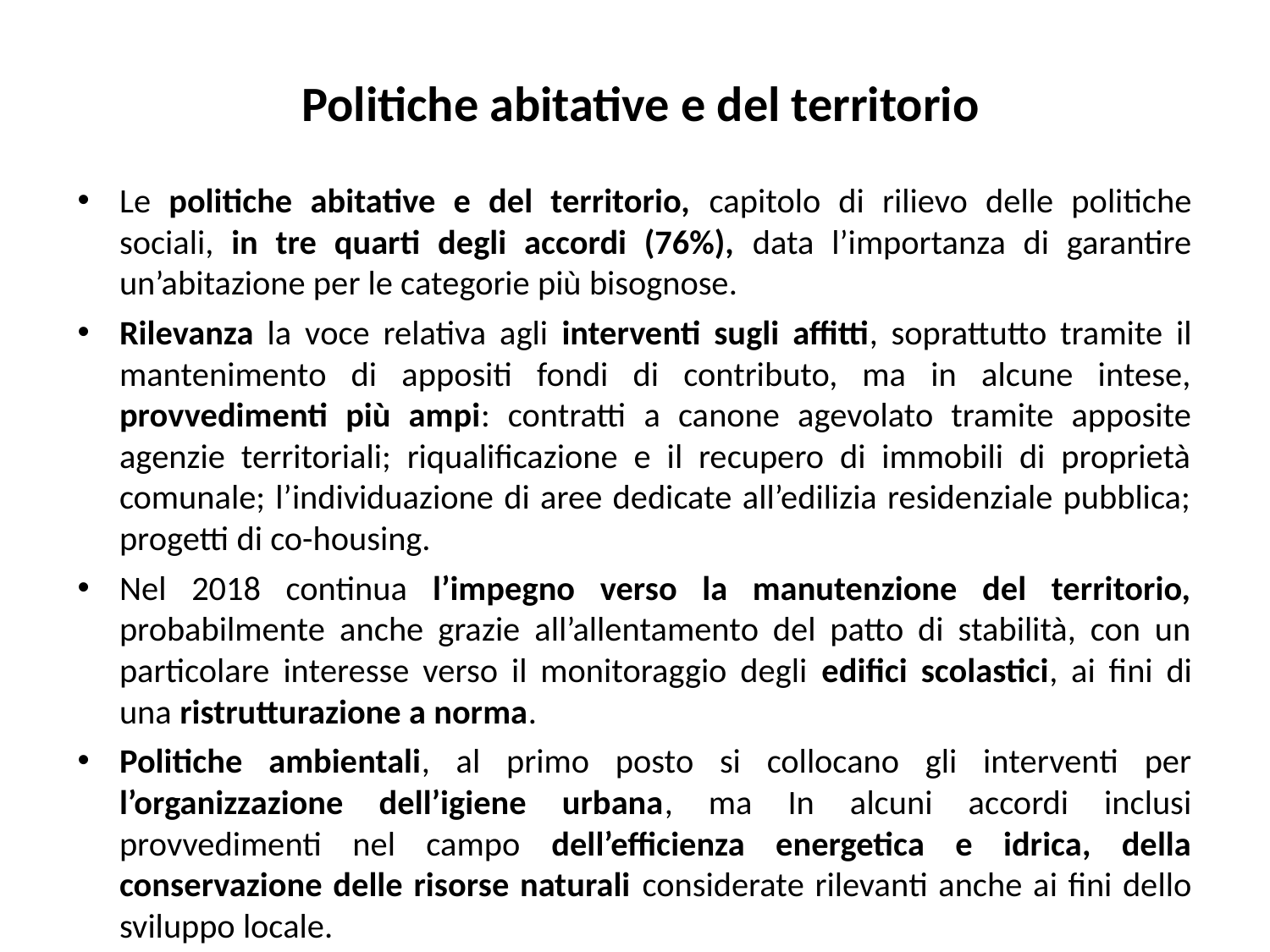

Le politiche abitative e del territorio, capitolo di rilievo delle politiche sociali, in poco più di tre quarti degli accordi (76%), data l’importanza di garantire un’abitazione per le categorie più bisognose.
Rilevanza la voce relativa agli interventi sugli affitti, soprattutto tramite il mantenimento di appositi fondi di contributo, ma in alcune intese, il provvedimenti più ampi: contratti a canone agevolato tramite apposite agenzie territoriali; riqualificazione e il recupero di immobili di proprietà comunale; l’individuazione di aree dedicate all’edilizia residenziale pubblica; progetti di co-housing.
Nel 2018 continua l’impegno verso la manutenzione del territorio, probabilmente anche grazie all’allentamento del patto di stabilità, con un particolare interesse verso il monitoraggio degli edifici scolastici, ai fini di una ristrutturazione a norma.
Politiche ambientali, al primo posto si collocano gli interventi per l’organizzazione dell’igiene urbana, considerando l’evoluzione verso una gestione dei rifiuti sempre più sostenibile con effetti positivi anche sulle tariffe,
In alcuni accordi sono inclusi anche altri provvedimenti di tutela ambientale nel campo dell’efficienza energetica e idrica, della conservazione delle risorse naturali considerate rilevanti anche ai fini dello sviluppo locale
# Politiche abitative e del territorio
Le politiche abitative e del territorio, capitolo di rilievo delle politiche sociali, in tre quarti degli accordi (76%), data l’importanza di garantire un’abitazione per le categorie più bisognose.
Rilevanza la voce relativa agli interventi sugli affitti, soprattutto tramite il mantenimento di appositi fondi di contributo, ma in alcune intese, provvedimenti più ampi: contratti a canone agevolato tramite apposite agenzie territoriali; riqualificazione e il recupero di immobili di proprietà comunale; l’individuazione di aree dedicate all’edilizia residenziale pubblica; progetti di co-housing.
Nel 2018 continua l’impegno verso la manutenzione del territorio, probabilmente anche grazie all’allentamento del patto di stabilità, con un particolare interesse verso il monitoraggio degli edifici scolastici, ai fini di una ristrutturazione a norma.
Politiche ambientali, al primo posto si collocano gli interventi per l’organizzazione dell’igiene urbana, ma In alcuni accordi inclusi provvedimenti nel campo dell’efficienza energetica e idrica, della conservazione delle risorse naturali considerate rilevanti anche ai fini dello sviluppo locale.